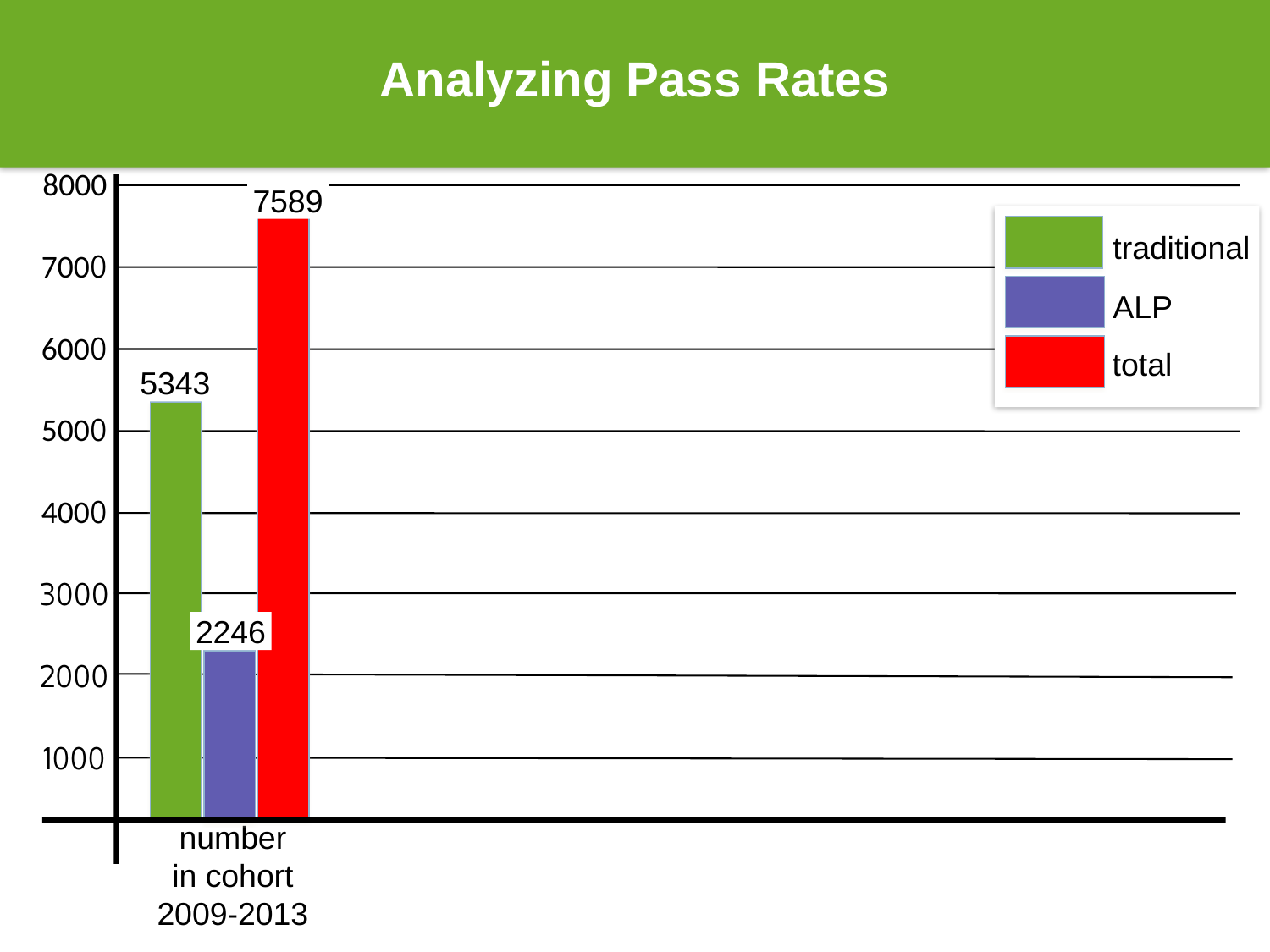

Analyzing Pass Rates
8000

7589

traditional

ALP

total
7000

6000

5343

5000

4000

3000

2246

2000

1000

number
in cohort
2009-2013